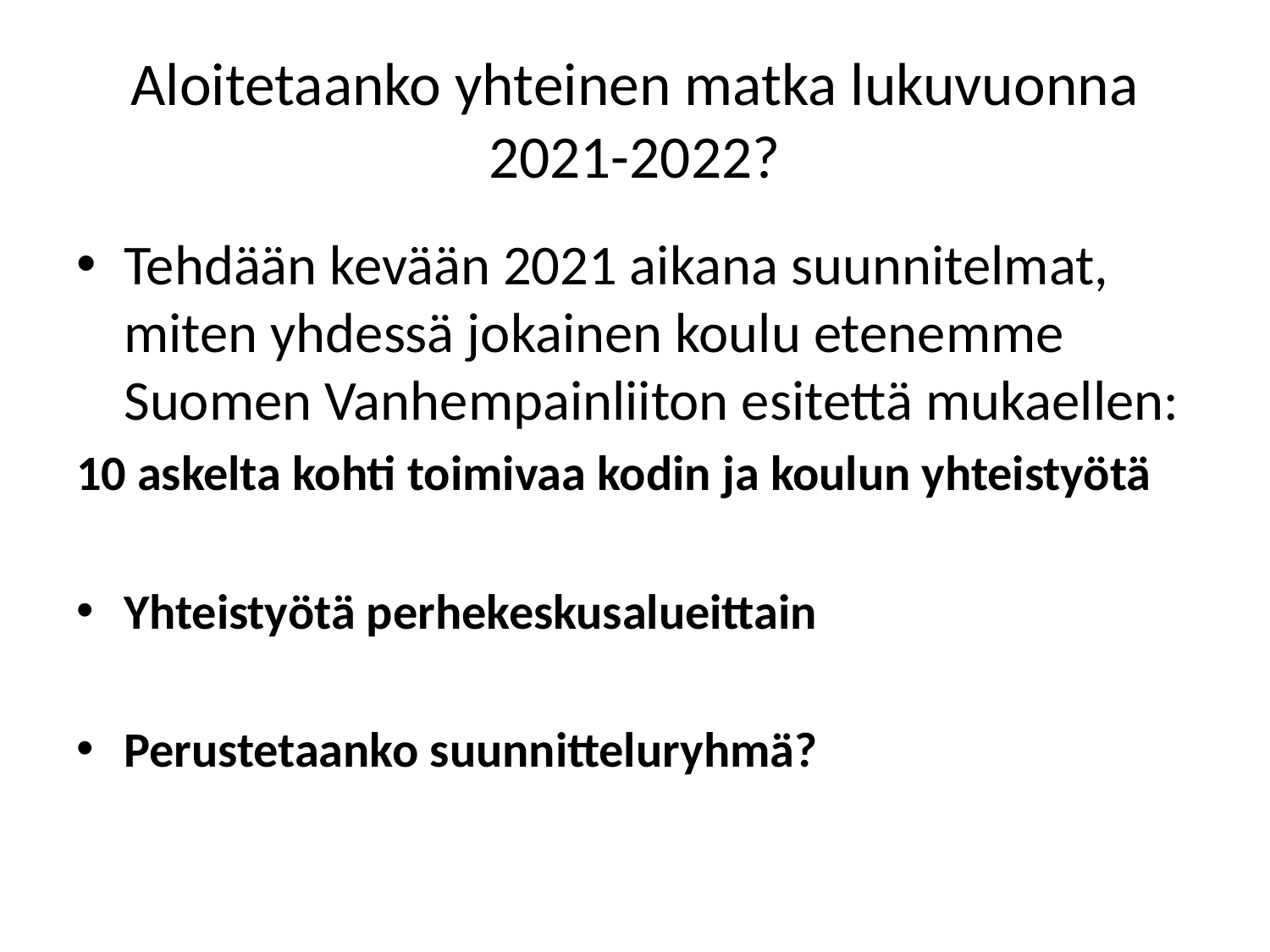

# Aloitetaanko yhteinen matka lukuvuonna 2021-2022?
Tehdään kevään 2021 aikana suunnitelmat, miten yhdessä jokainen koulu etenemme Suomen Vanhempainliiton esitettä mukaellen:
10 askelta kohti toimivaa kodin ja koulun yhteistyötä

Yhteistyötä perhekeskusalueittain

Perustetaanko suunnitteluryhmä?